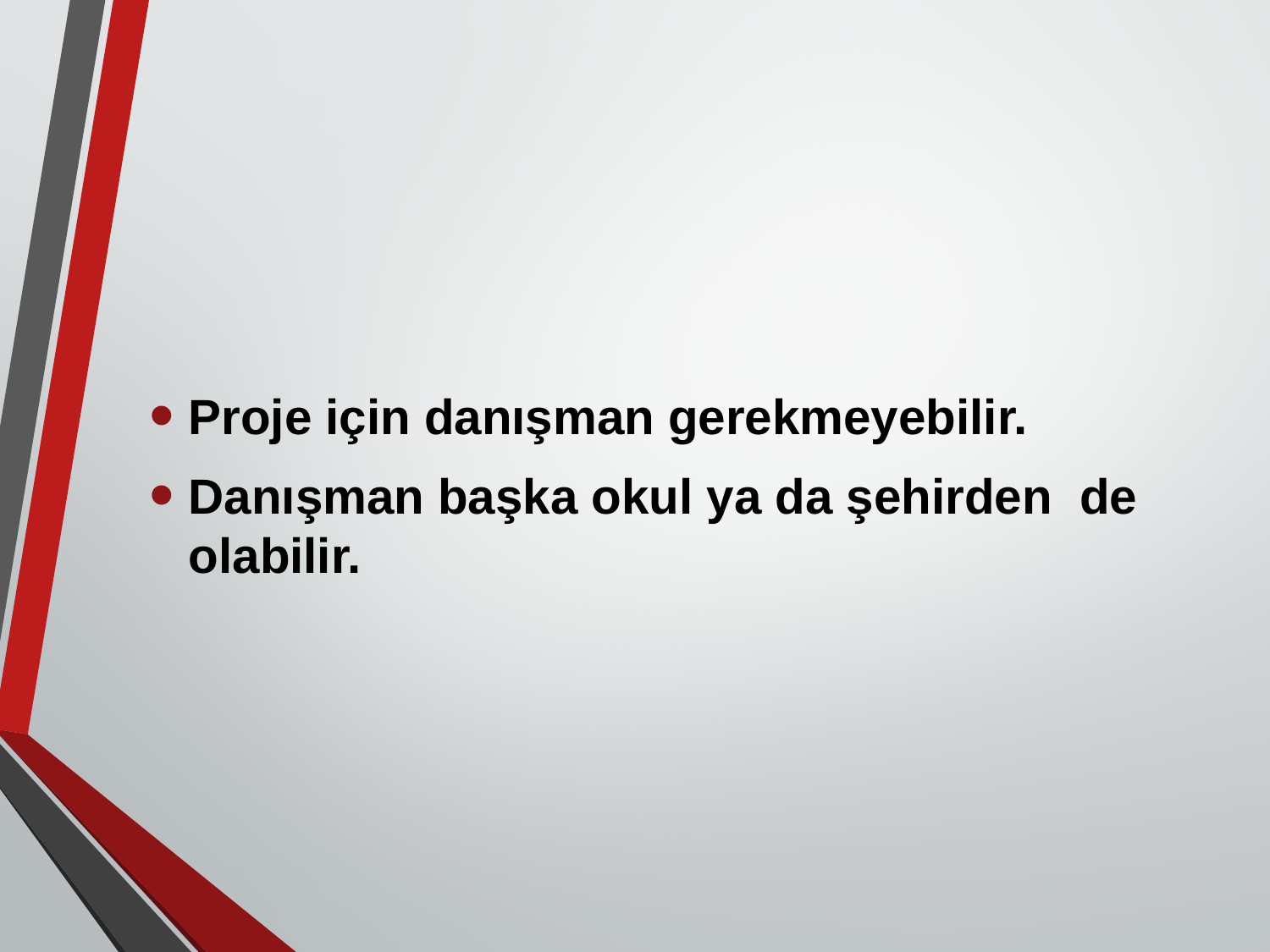

#
Proje için danışman gerekmeyebilir.
Danışman başka okul ya da şehirden  de olabilir.